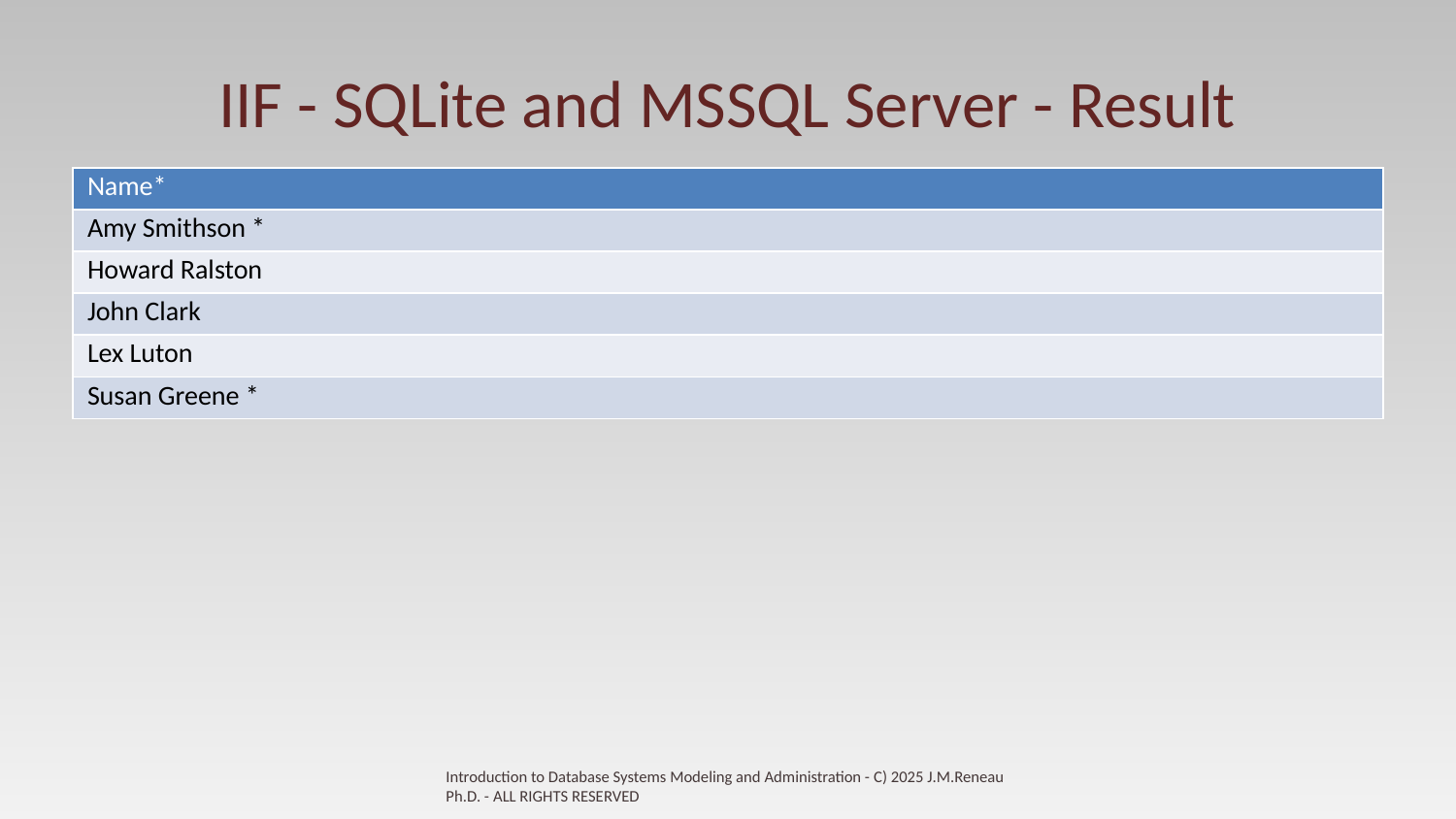

# IIF - SQLite and MSSQL Server - Result
| Name\* |
| --- |
| Amy Smithson \* |
| Howard Ralston |
| John Clark |
| Lex Luton |
| Susan Greene \* |
Introduction to Database Systems Modeling and Administration - C) 2025 J.M.Reneau Ph.D. - ALL RIGHTS RESERVED